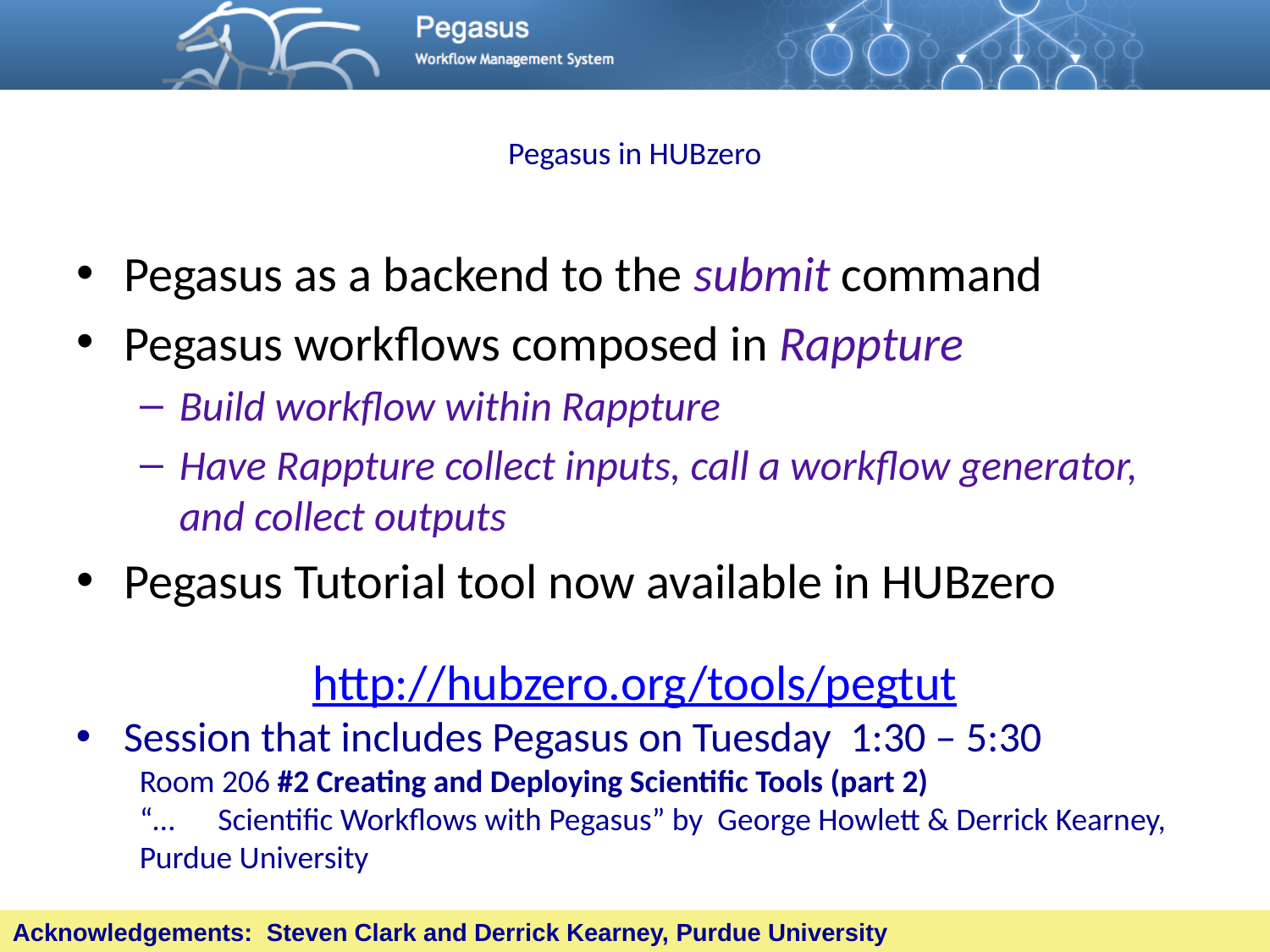

# Pegasus in HUBzero
Pegasus as a backend to the submit command
Pegasus workflows composed in Rappture
Build workflow within Rappture
Have Rappture collect inputs, call a workflow generator, and collect outputs
Pegasus Tutorial tool now available in HUBzero
http://hubzero.org/tools/pegtut
Session that includes Pegasus on Tuesday  1:30 – 5:30
Room 206 #2 Creating and Deploying Scientific Tools (part 2)
“…      Scientific Workflows with Pegasus” by  George Howlett & Derrick Kearney, Purdue University

Acknowledgements:  Steven Clark and Derrick Kearney, Purdue University